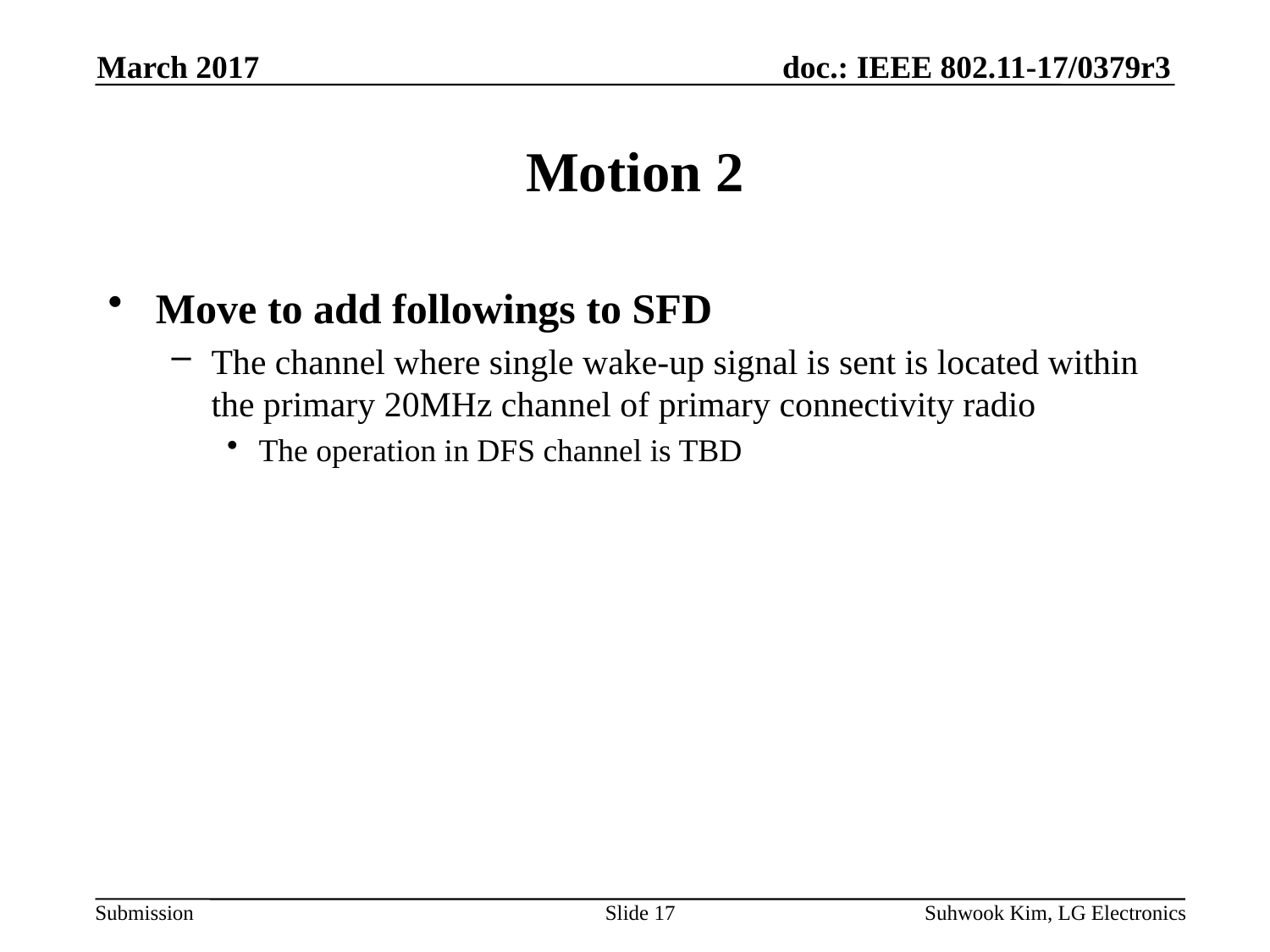

March 2017
# Motion 2
Move to add followings to SFD
The channel where single wake-up signal is sent is located within the primary 20MHz channel of primary connectivity radio
The operation in DFS channel is TBD
Slide 17
Suhwook Kim, LG Electronics